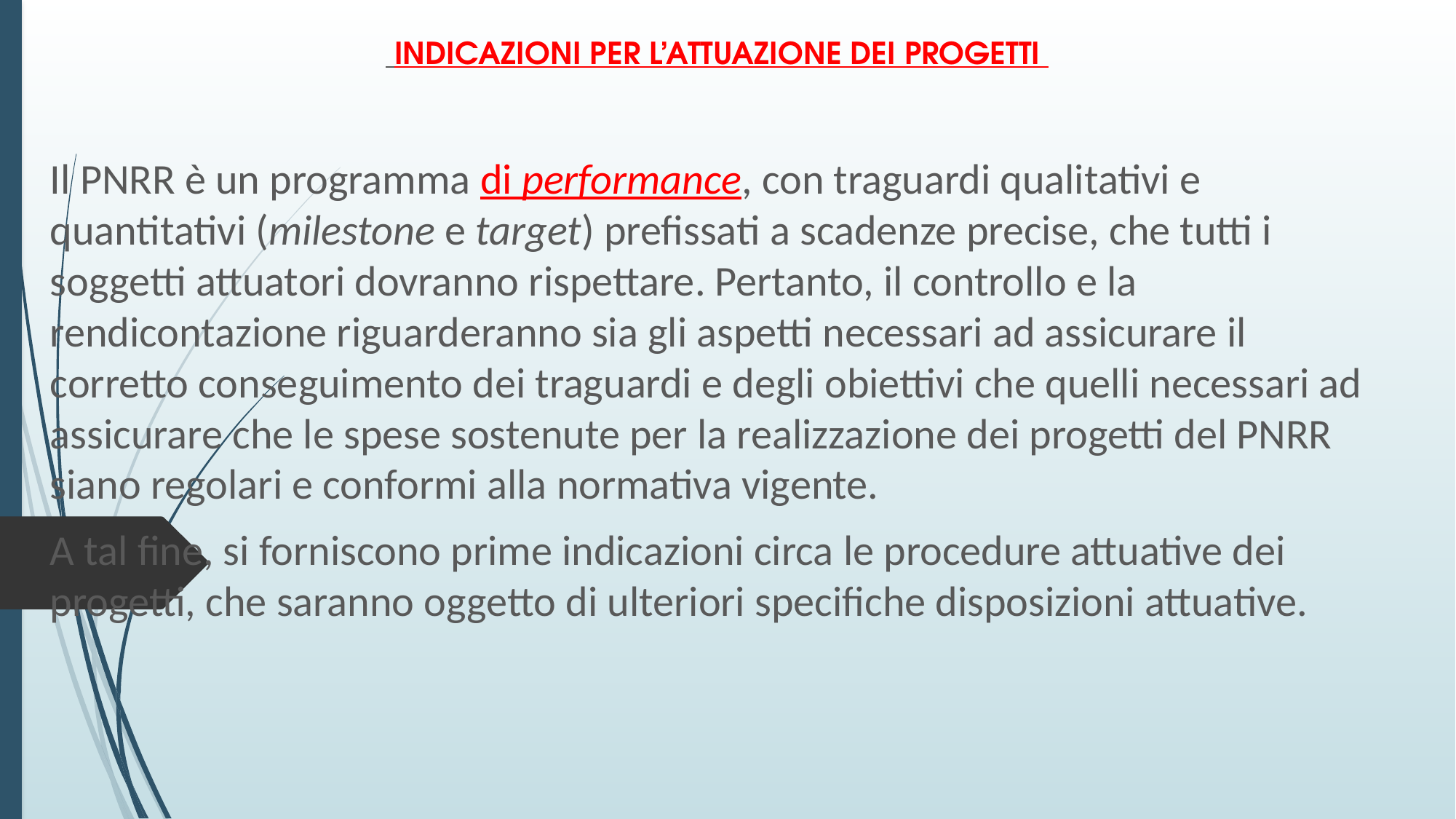

| Tipologia attività |  | Descrizione |  |  |
| --- | --- | --- | --- | --- |
| Percorsi di formazione sulla transizione digitale |  | I Percorsi di formazione sulla transizione digitale sono erogati in presenza, on line o ibrida (in presenza e on line), in coerenza con i quadri di riferimento europei per le competenze digitali DigCompEdu e DigComp 2.2, con rilascio finale di specifica attestazione. I Percorsi di formazione sulla transizione digitale sono erogati a gruppi di almeno 15 corsisti che conseguono l’attestato finale. I Percorsi di formazione possono essere articolati anche in più moduli o come ciclo articolato di seminari. Non rientrano, in tale ambito, i congressi o i convegni. Ciascuna lezione è tenuta da un formatore esperto in possesso di competenze documentate circa la tematica del percorso, coadiuvato da un tutor. Le azioni formative potranno essere svolte in presenza oppure on line (in modalità sincrona) o in modalità ibrida. Le Unità di costo standard (UCS) sono pari a € 122,00 per la figura del docente ed € 34,00 per la figura del tutor. È riconosciuto, altresì, un importo pari al 40% dei costi diretti di personale dell’UCS per il rimborso degli altri costi sostenuti per l’organizzazione del percorso. |  |  |
| Laboratori di formazione sul campo |  | I Laboratori di formazione sul campo consistono in cicli di incontri di tutoraggio, mentoring, coaching, supervisione, job shadowing, affiancamento all’utilizzo efficace delle tecnologie didattiche e delle metodologie didattiche innovative connesse, in contesti didattici reali o simulati all’interno di setting di apprendimento innovativi, anche in coerenza con la linea di investimento “Scuola 4.0”, con rilascio finale di specifica attestazione. Gli incontri si svolgono in presenza. |  |  |
|  |  |  | I Laboratori di formazione sul campo sono erogati a gruppi di almeno 5 unità che conseguono l’attestato finale. I Laboratori possono essere articolati in più incontri o come ciclo di workshop. Ciascun incontro è tenuto da un formatore esperto in possesso di competenze digitali e didattiche documentate, coadiuvato da un tutor. Le Unità di costo standard (UCS) sono pari a € 122,00 per la figura del docente ed € 34,00 per la figura del tutor. È riconosciuto, altresì, un importo pari al 40% dei costi diretti di personale dell’UCS per il rimborso degli altri costi sostenuti per l’organizzazione del percorso. Il costo per lo svolgimento di questa attività deve essere almeno pari al 30% del totale del finanziamento del progetto. |  |
|  | Comunità di pratiche per l’apprendimento |  | All’interno di ciascuna istituzione scolastica beneficiaria è attivata una Comunità di pratiche per l’apprendimento, animata da un gruppo di formatori tutor interni, anche integrato da esperti esterni, con il compito di promuovere la ricerca, la produzione, la condivisione, lo scambio dei contenuti didattici digitali, delle strategie, delle metodologie e delle pratiche innovative di transizione digitale all’interno della scuola, sia di tipo didattico (docenti) che organizzativo-amministrativo (dirigenti, DSGA, personale ATA), l’apprendimento fra pari (peer learning), lo sviluppo professionale continuo, l’aggiornamento dei docenti e del personale amministrativo con la progettazione e la gestione di programmi mirati, lo sviluppo di un curricolo scolastico orientato alle competenze digitali, tramite apposite sessioni collaborative (edizioni) e di ricerca sulla base di obiettivi comuni di innovazione scolastica. La Comunità di pratiche per l’apprendimento può favorire il raccordo, anche tramite tavoli di lavoro congiunti, con le altre scuole a livello locale, regionale o nazionale per lo scambio di buone pratiche. I partecipanti alla Comunità sono formatori tutor interni e/o esterni competenti nel settore dell’innovazione didattica e digitale. L’UCS relativa alla remunerazione dei costi per il personale componente del gruppo di lavoro della Comunità di pratiche per l’apprendimento è complessivamente pari a 34,00 €/h per ciascuna figura. Il costo complessivo per lo svolgimento di questa attività non può superare il 20% del totale del finanziamento del progetto. |  |
 INDICAZIONI PER L’ATTUAZIONE DEI PROGETTI

Il PNRR è un programma di performance, con traguardi qualitativi e quantitativi (milestone e target) prefissati a scadenze precise, che tutti i soggetti attuatori dovranno rispettare. Pertanto, il controllo e la rendicontazione riguarderanno sia gli aspetti necessari ad assicurare il corretto conseguimento dei traguardi e degli obiettivi che quelli necessari ad assicurare che le spese sostenute per la realizzazione dei progetti del PNRR siano regolari e conformi alla normativa vigente.
A tal fine, si forniscono prime indicazioni circa le procedure attuative dei progetti, che saranno oggetto di ulteriori specifiche disposizioni attuative.